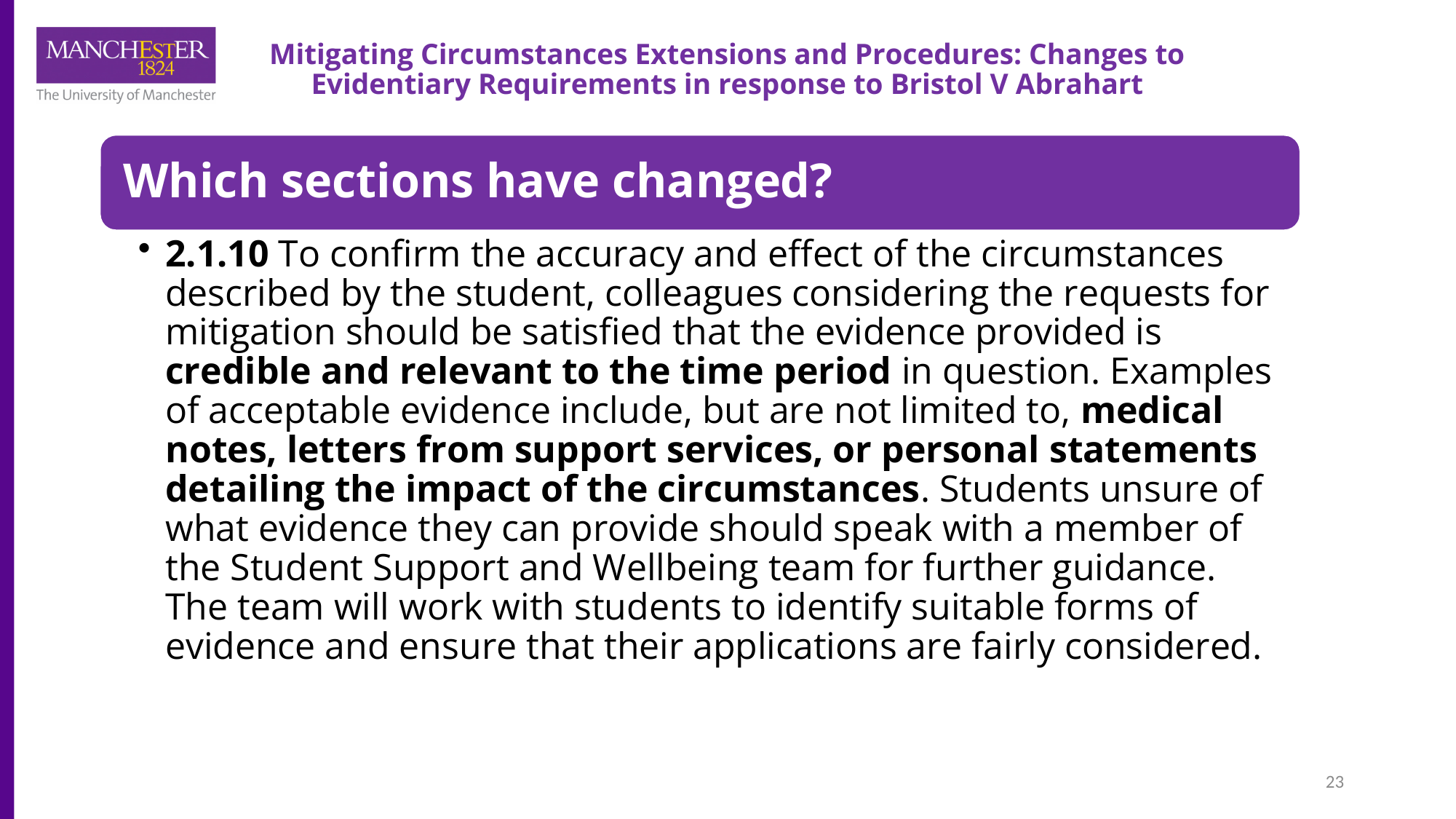

# Mitigating Circumstances Extensions and Procedures: Changes to Evidentiary Requirements in response to Bristol V Abrahart
Which sections have changed?
2.1.10 To confirm the accuracy and effect of the circumstances described by the student, colleagues considering the requests for mitigation should be satisfied that the evidence provided is credible and relevant to the time period in question. Examples of acceptable evidence include, but are not limited to, medical notes, letters from support services, or personal statements detailing the impact of the circumstances. Students unsure of what evidence they can provide should speak with a member of the Student Support and Wellbeing team for further guidance. The team will work with students to identify suitable forms of evidence and ensure that their applications are fairly considered.
23